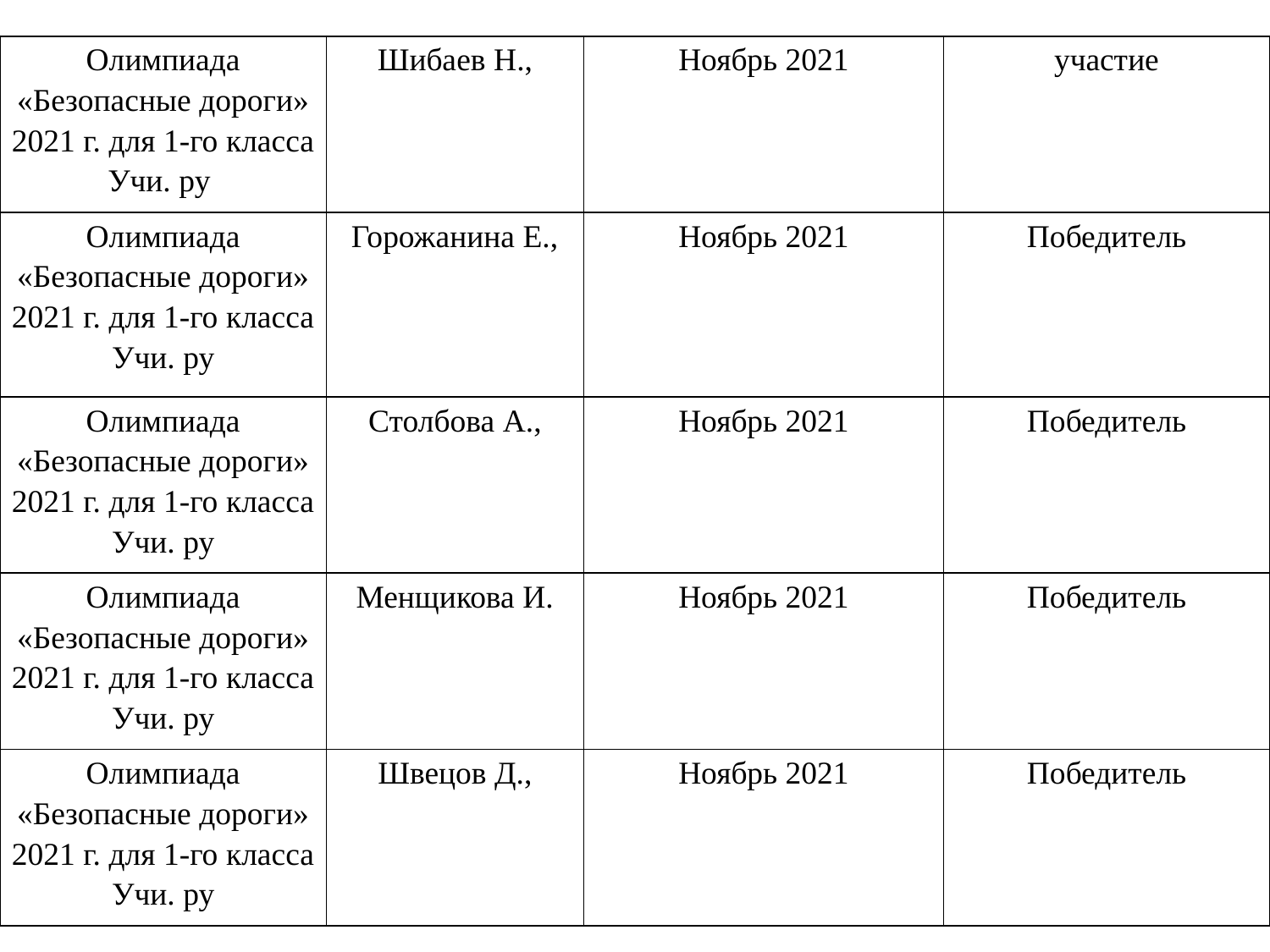

| Олимпиада «Безопасные дороги» 2021 г. для 1﻿-﻿го класса Учи. ру | Шибаев Н., | Ноябрь 2021 | участие |
| --- | --- | --- | --- |
| Олимпиада «Безопасные дороги» 2021 г. для 1﻿-﻿го класса Учи. ру | Горожанина Е., | Ноябрь 2021 | Победитель |
| Олимпиада «Безопасные дороги» 2021 г. для 1﻿-﻿го класса Учи. ру | Столбова А., | Ноябрь 2021 | Победитель |
| Олимпиада «Безопасные дороги» 2021 г. для 1﻿-﻿го класса Учи. ру | Менщикова И. | Ноябрь 2021 | Победитель |
| Олимпиада «Безопасные дороги» 2021 г. для 1﻿-﻿го класса Учи. ру | Швецов Д., | Ноябрь 2021 | Победитель |
#